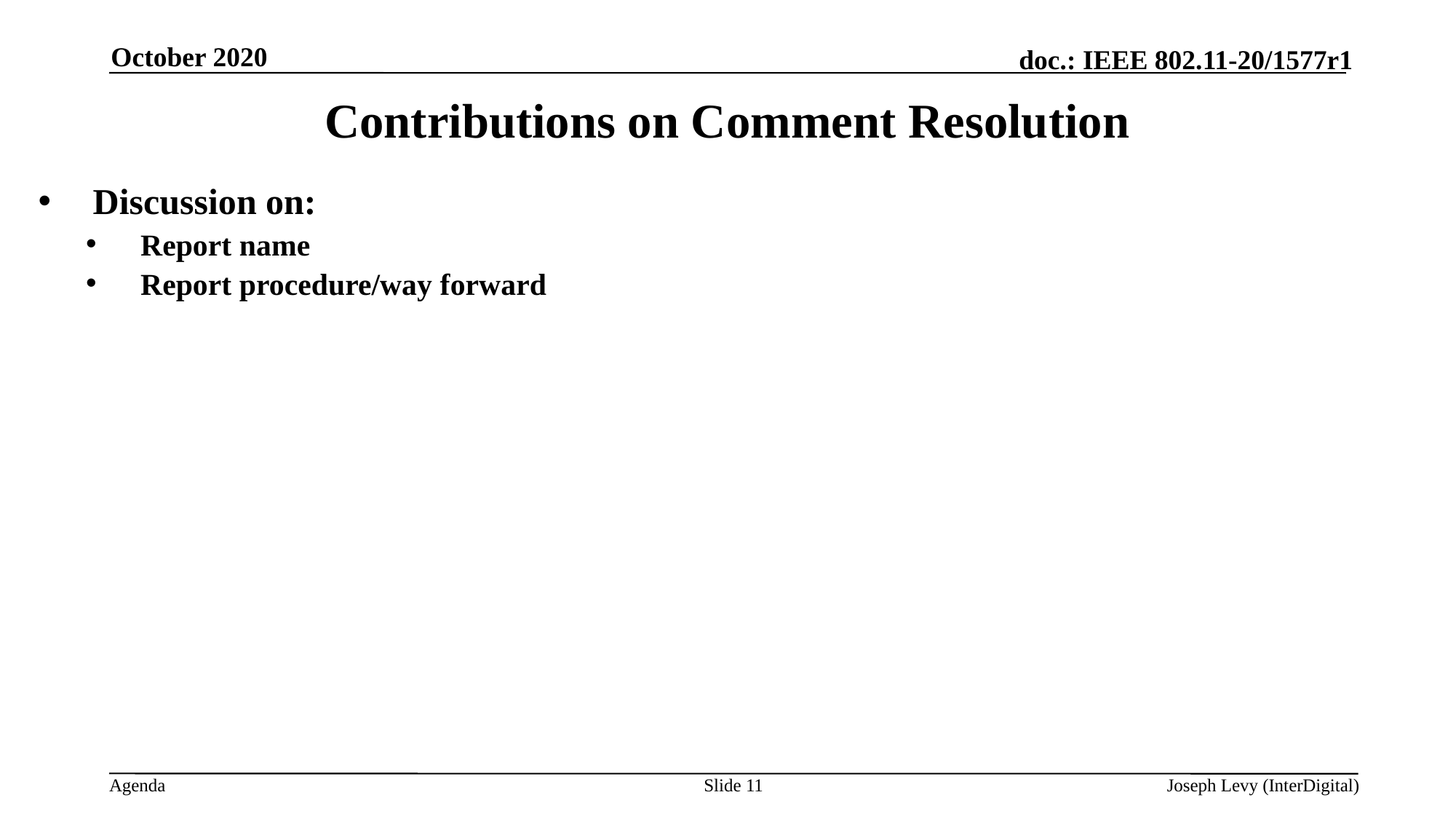

October 2020
# Contributions on Comment Resolution
Discussion on:
Report name
Report procedure/way forward
Slide 11
Joseph Levy (InterDigital)